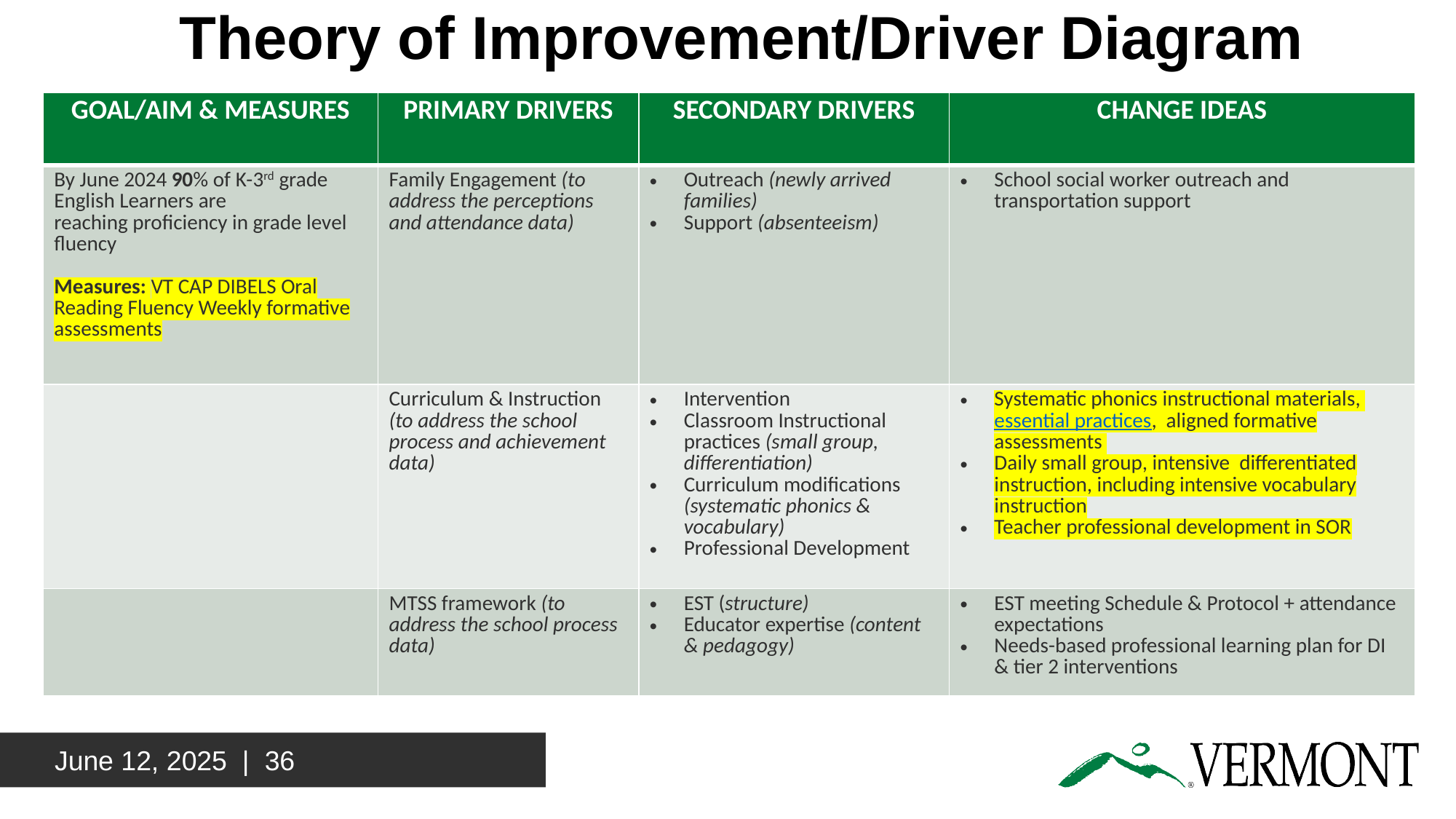

Theory of Improvement/Driver Diagram
| GOAL/AIM & MEASURES | PRIMARY DRIVERS | SECONDARY DRIVERS | CHANGE IDEAS |
| --- | --- | --- | --- |
| By June 2024 90% of K-3rd grade English Learners are reaching proficiency in grade level fluency Measures: VT CAP DIBELS Oral Reading Fluency Weekly formative assessments | Family Engagement (to address the perceptions and attendance data) | Outreach (newly arrived families) Support (absenteeism) | School social worker outreach and transportation support |
|  | Curriculum & Instruction (to address the school process and achievement data) | Intervention Classroom Instructional practices (small group, differentiation) Curriculum modifications (systematic phonics & vocabulary) Professional Development | Systematic phonics instructional materials, essential practices, aligned formative assessments Daily small group, intensive differentiated instruction, including intensive vocabulary instruction Teacher professional development in SOR |
|  | MTSS framework (to address the school process data) | EST (structure) Educator expertise (content & pedagogy) | EST meeting Schedule & Protocol + attendance expectations Needs-based professional learning plan for DI & tier 2 interventions |